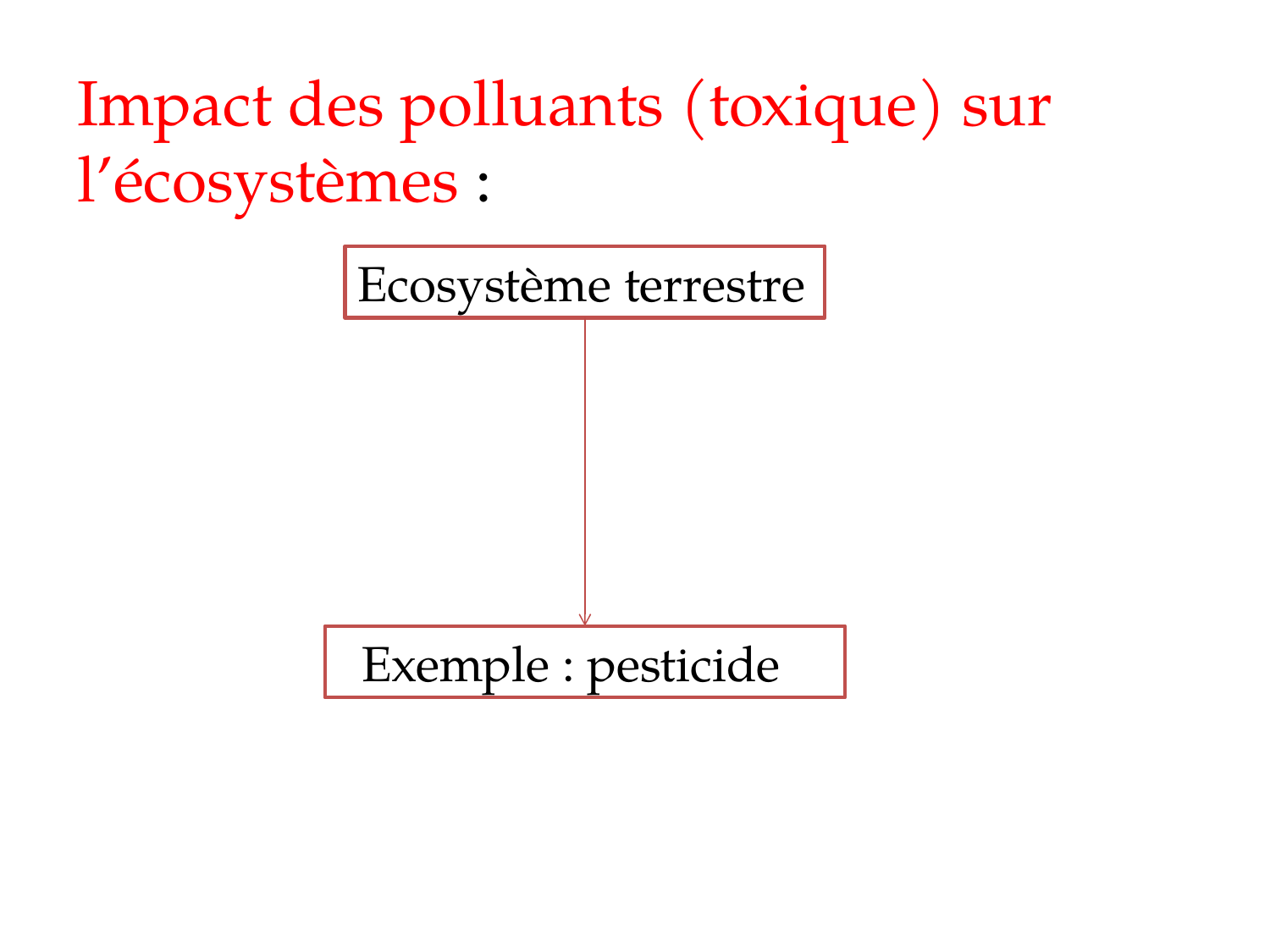

Impact des polluants (toxique) sur l’écosystèmes :
Ecosystème terrestre
  Exemple : pesticide